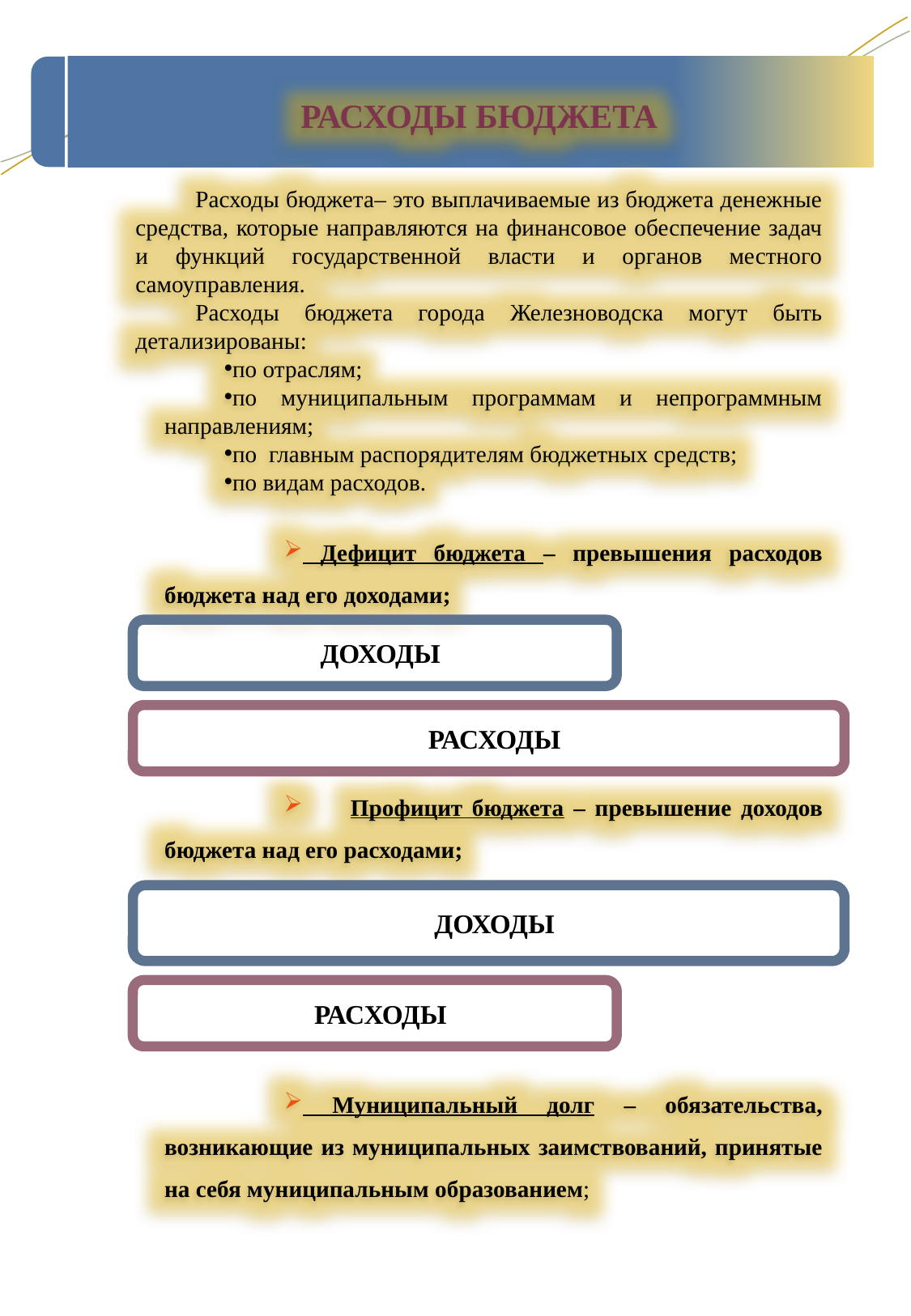

РАСХОДЫ БЮДЖЕТА

Расходы бюджета– это выплачиваемые из бюджета денежные средства, которые направляются на финансовое обеспечение задач и функций государственной власти и органов местного самоуправления.
Расходы бюджета города Железноводска могут быть детализированы:
по отраслям;
по муниципальным программам и непрограммным направлениям;
по  главным распорядителям бюджетных средств;
по видам расходов.

 Дефицит бюджета – превышения расходов бюджета над его доходами;

     Профицит бюджета – превышение доходов бюджета над его расходами;

 Муниципальный долг – обязательства, возникающие из муниципальных заимствований, принятые на себя муниципальным образованием;

ДОХОДЫ
РАСХОДЫ
ДОХОДЫ
РАСХОДЫ